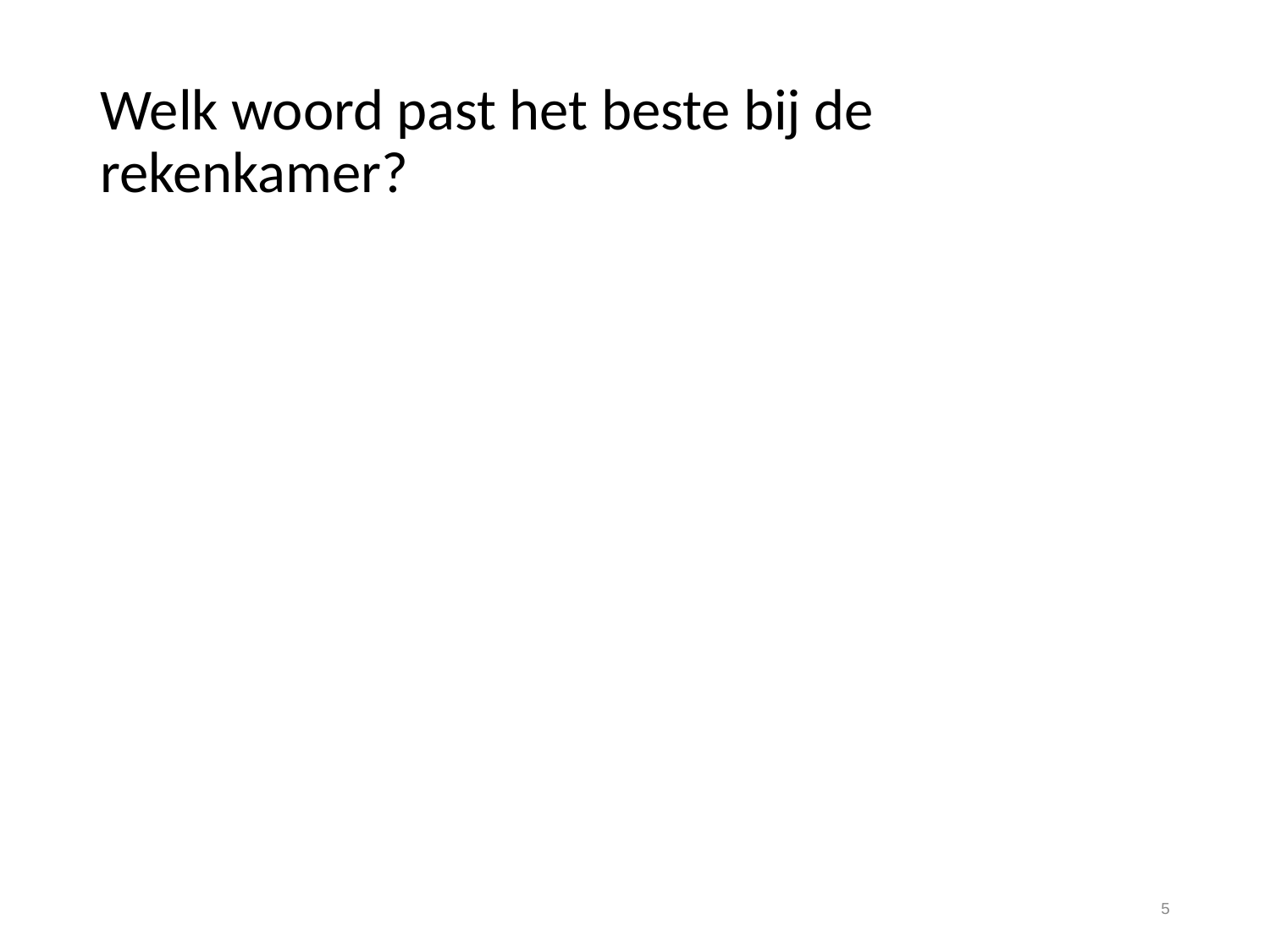

# Welk woord past het beste bij de rekenkamer?

5